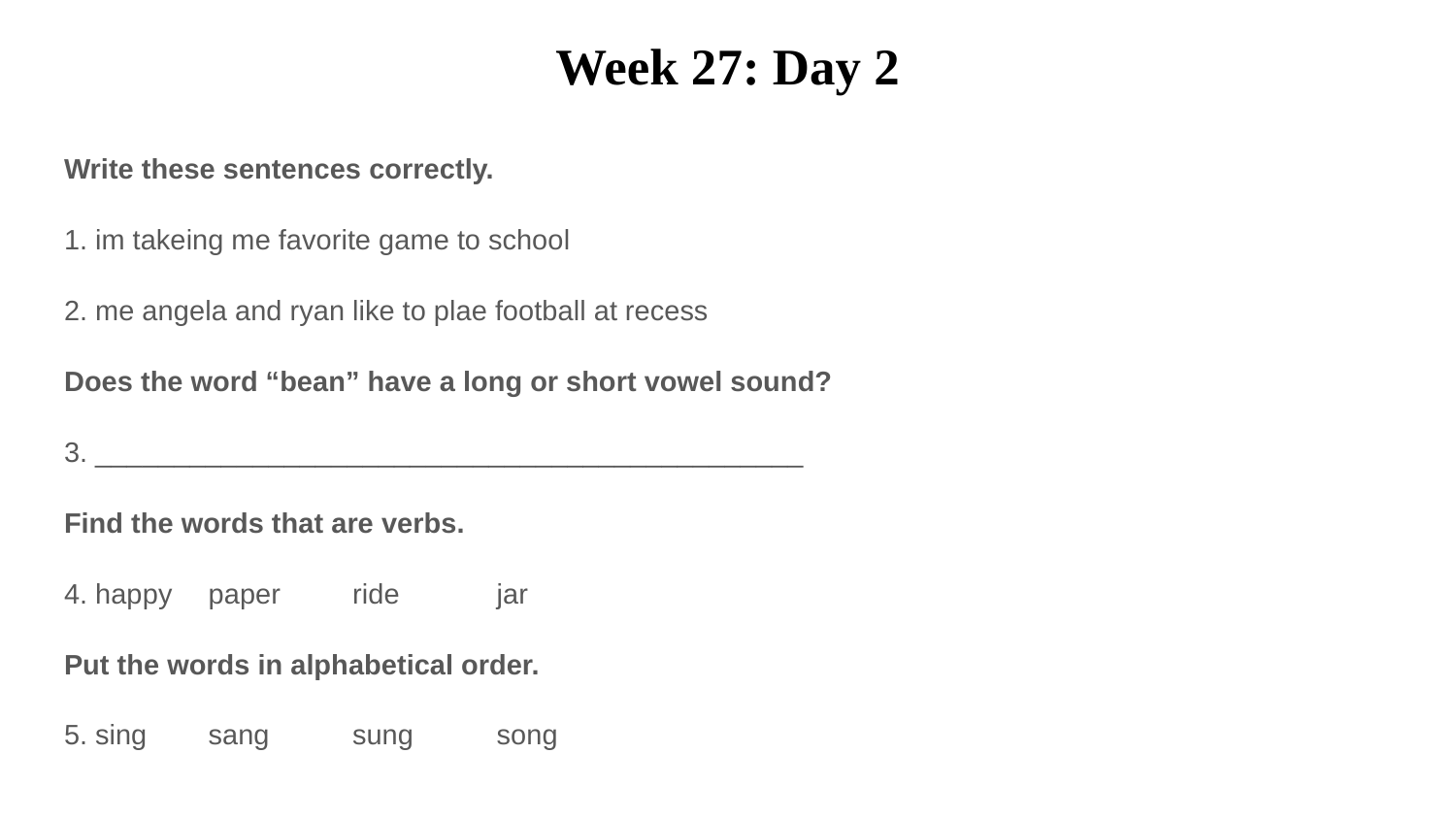

# Week 27: Day 2
Write these sentences correctly.
1. im takeing me favorite game to school
2. me angela and ryan like to plae football at recess
Does the word “bean” have a long or short vowel sound?
3. _____________________________________________
Find the words that are verbs.
4. happy 		paper			ride			jar
Put the words in alphabetical order.
5. sing 		sang			sung 		song